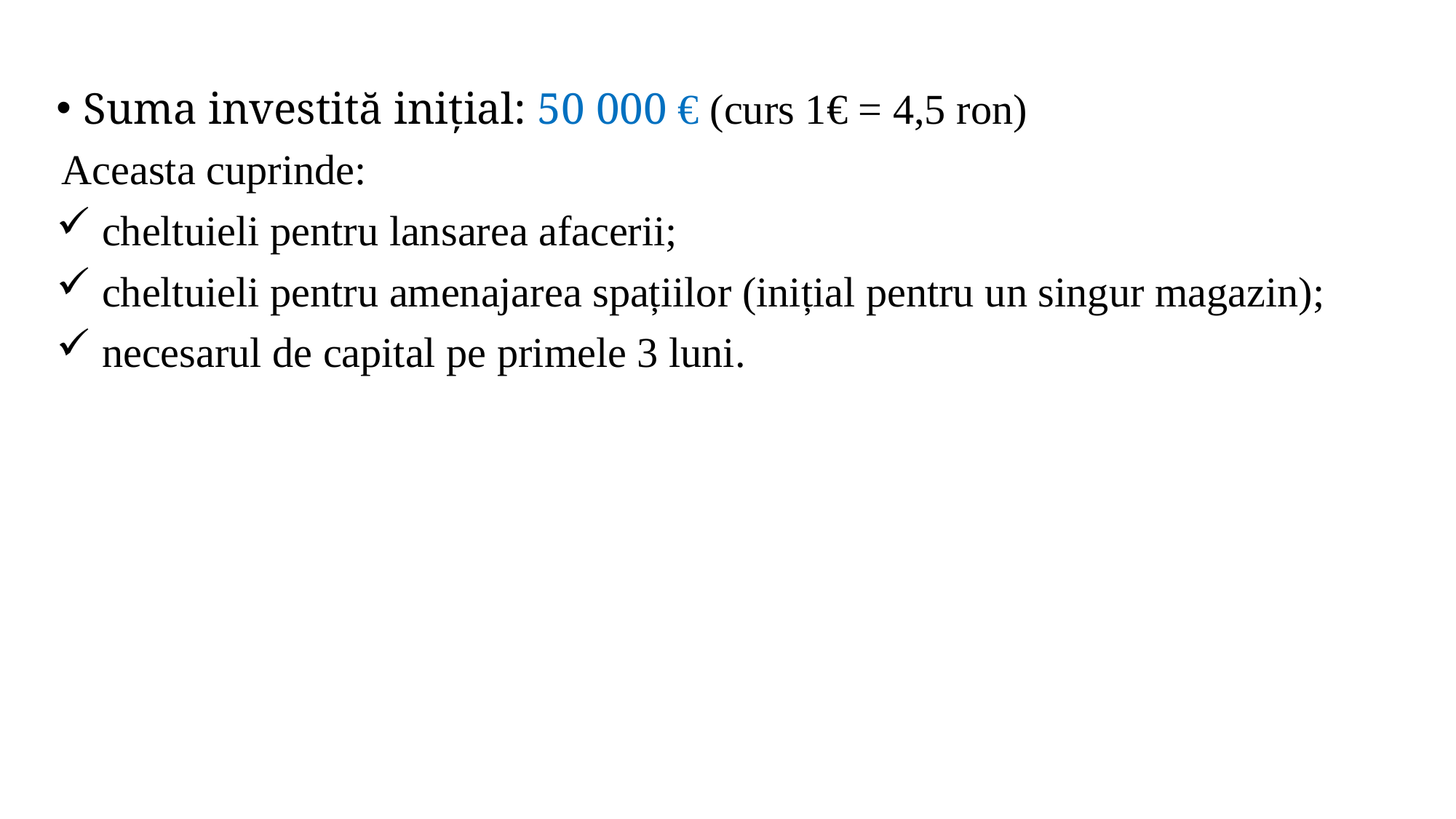

Suma investită inițial: 50 000 € (curs 1€ = 4,5 ron)
Aceasta cuprinde:
 cheltuieli pentru lansarea afacerii;
 cheltuieli pentru amenajarea spațiilor (inițial pentru un singur magazin);
 necesarul de capital pe primele 3 luni.